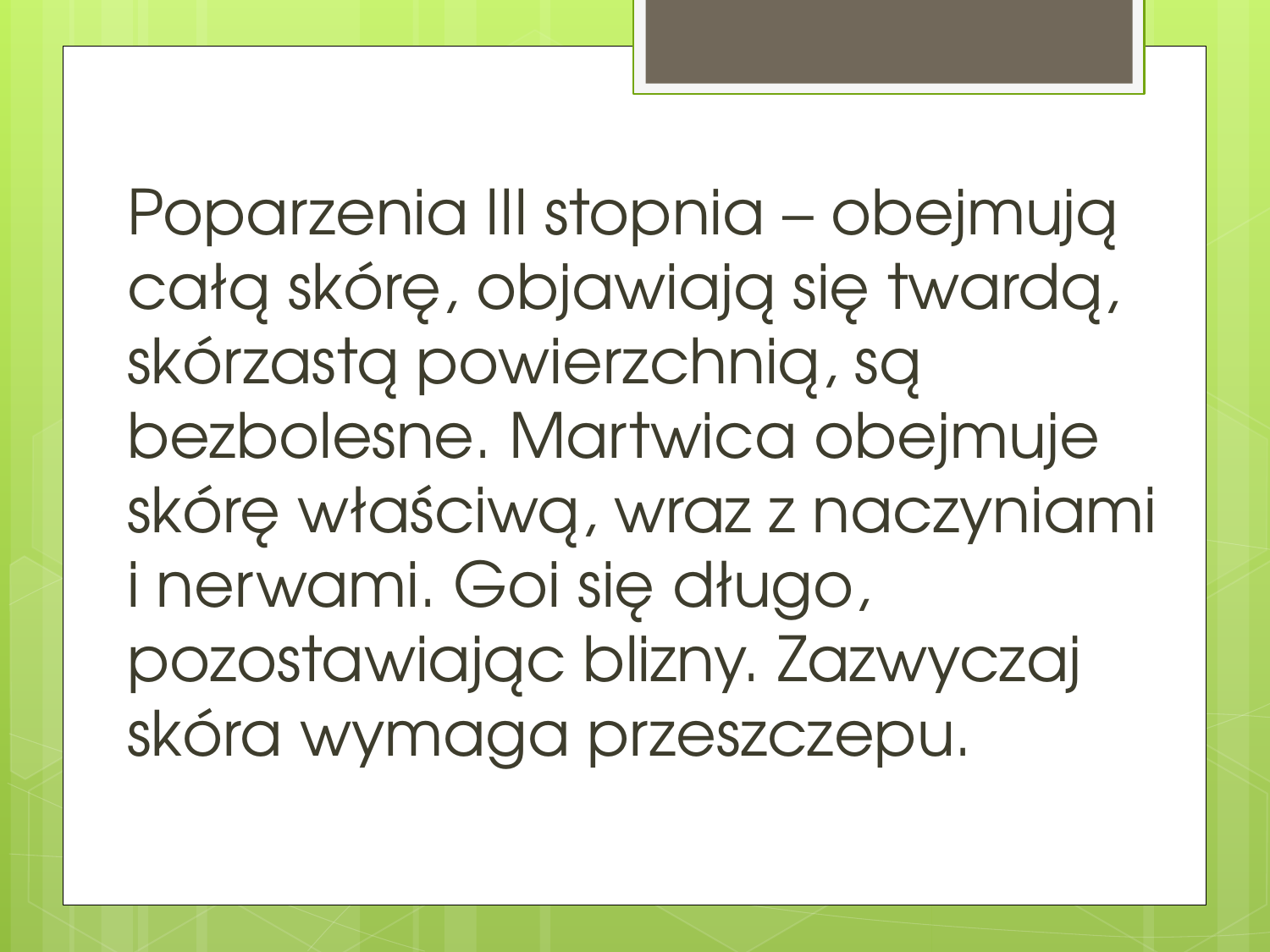

#
Poparzenia III stopnia – obejmują całą skórę, objawiają się twardą, skórzastą powierzchnią, są bezbolesne. Martwica obejmuje skórę właściwą, wraz z naczyniami i nerwami. Goi się długo, pozostawiając blizny. Zazwyczaj skóra wymaga przeszczepu.